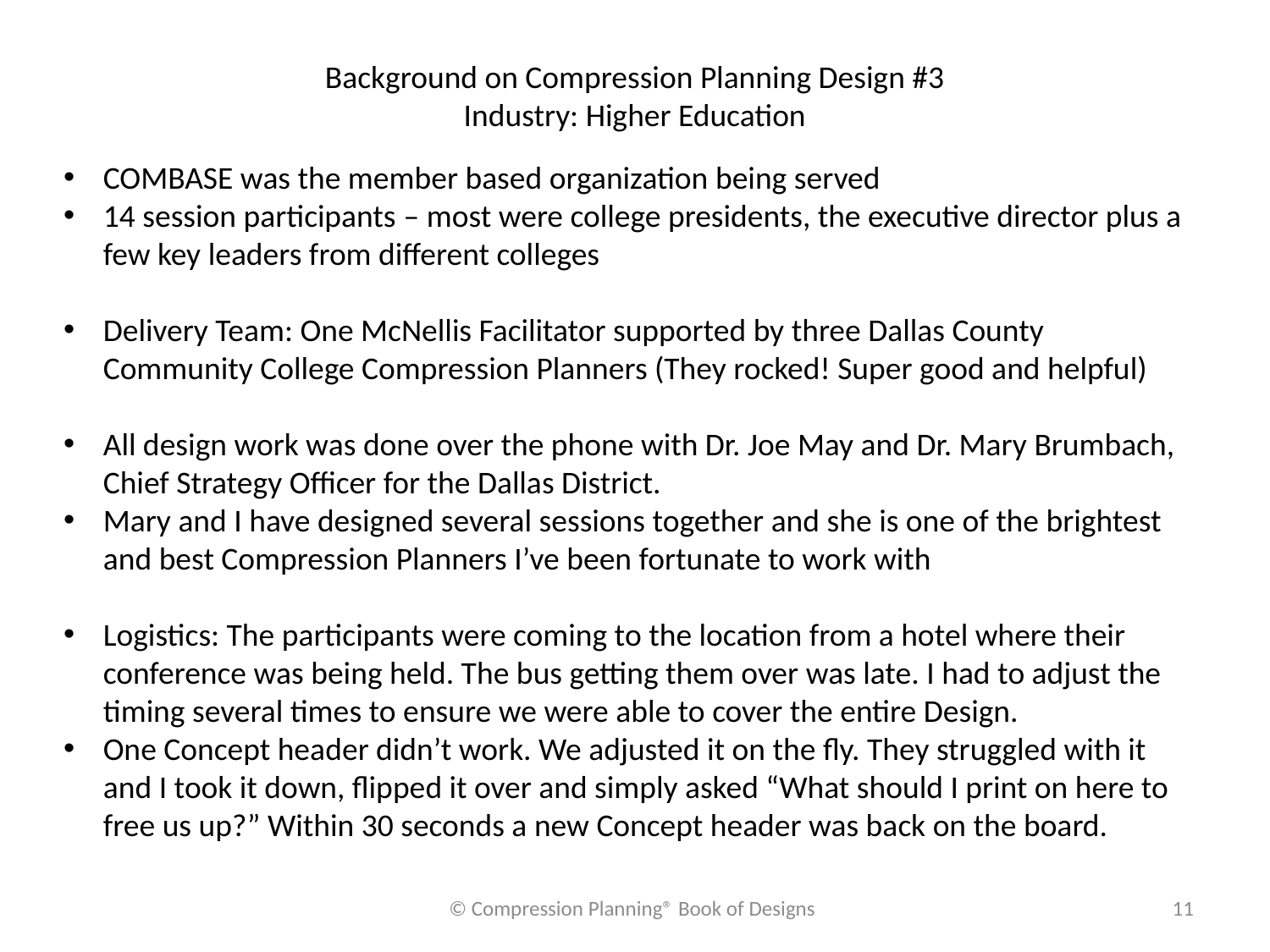

Background on Compression Planning Design #3
Industry: Higher Education
COMBASE was the member based organization being served
14 session participants – most were college presidents, the executive director plus a few key leaders from different colleges

Delivery Team: One McNellis Facilitator supported by three Dallas County Community College Compression Planners (They rocked! Super good and helpful)

All design work was done over the phone with Dr. Joe May and Dr. Mary Brumbach, Chief Strategy Officer for the Dallas District.
Mary and I have designed several sessions together and she is one of the brightest and best Compression Planners I’ve been fortunate to work with

Logistics: The participants were coming to the location from a hotel where their conference was being held. The bus getting them over was late. I had to adjust the timing several times to ensure we were able to cover the entire Design.
One Concept header didn’t work. We adjusted it on the fly. They struggled with it and I took it down, flipped it over and simply asked “What should I print on here to free us up?” Within 30 seconds a new Concept header was back on the board.

© Compression Planning® Book of Designs
11